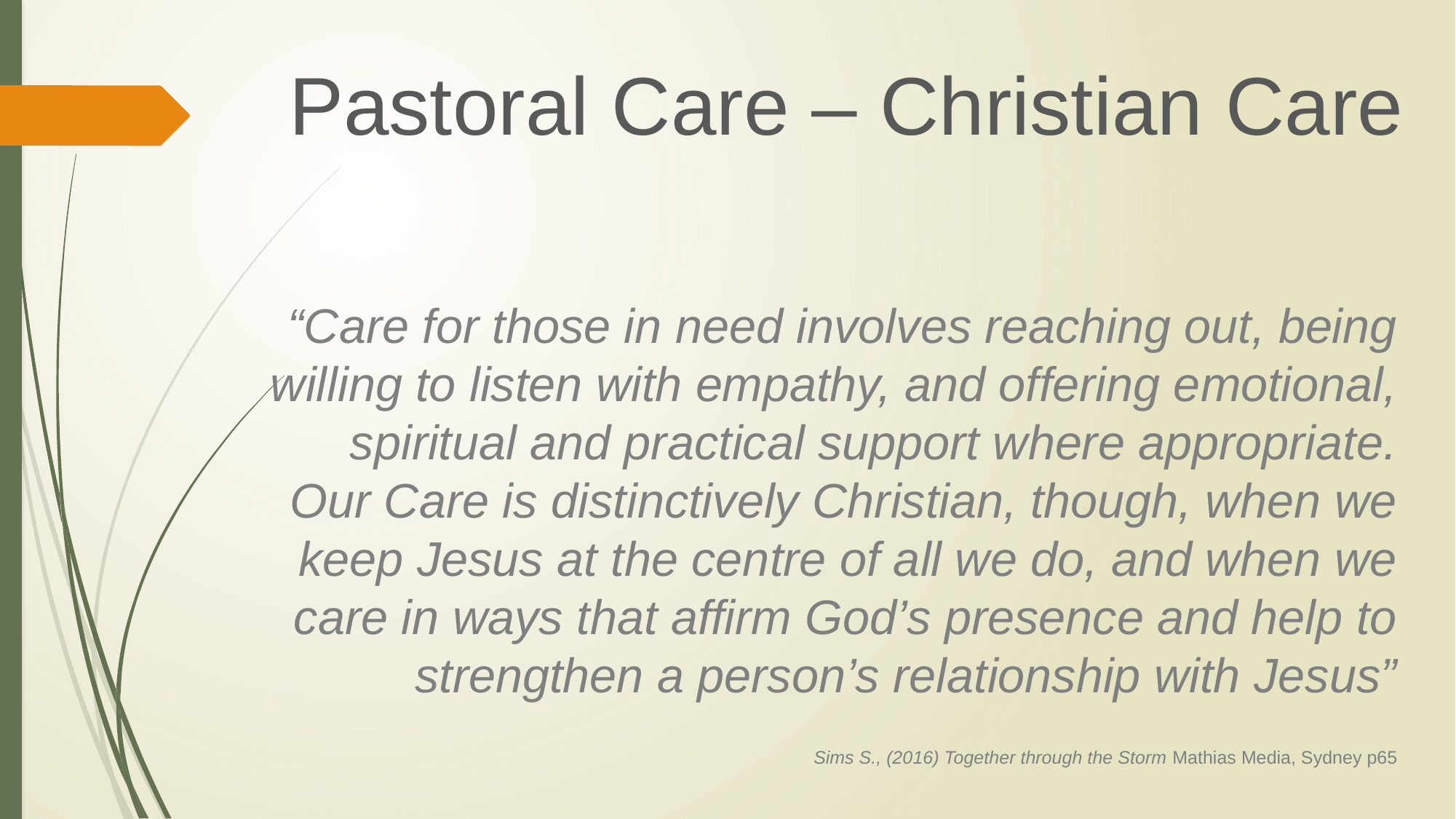

# Pastoral Care – Christian Care
“Care for those in need involves reaching out, being willing to listen with empathy, and offering emotional, spiritual and practical support where appropriate. Our Care is distinctively Christian, though, when we keep Jesus at the centre of all we do, and when we care in ways that affirm God’s presence and help to strengthen a person’s relationship with Jesus”

Sims S., (2016) Together through the Storm Mathias Media, Sydney p65